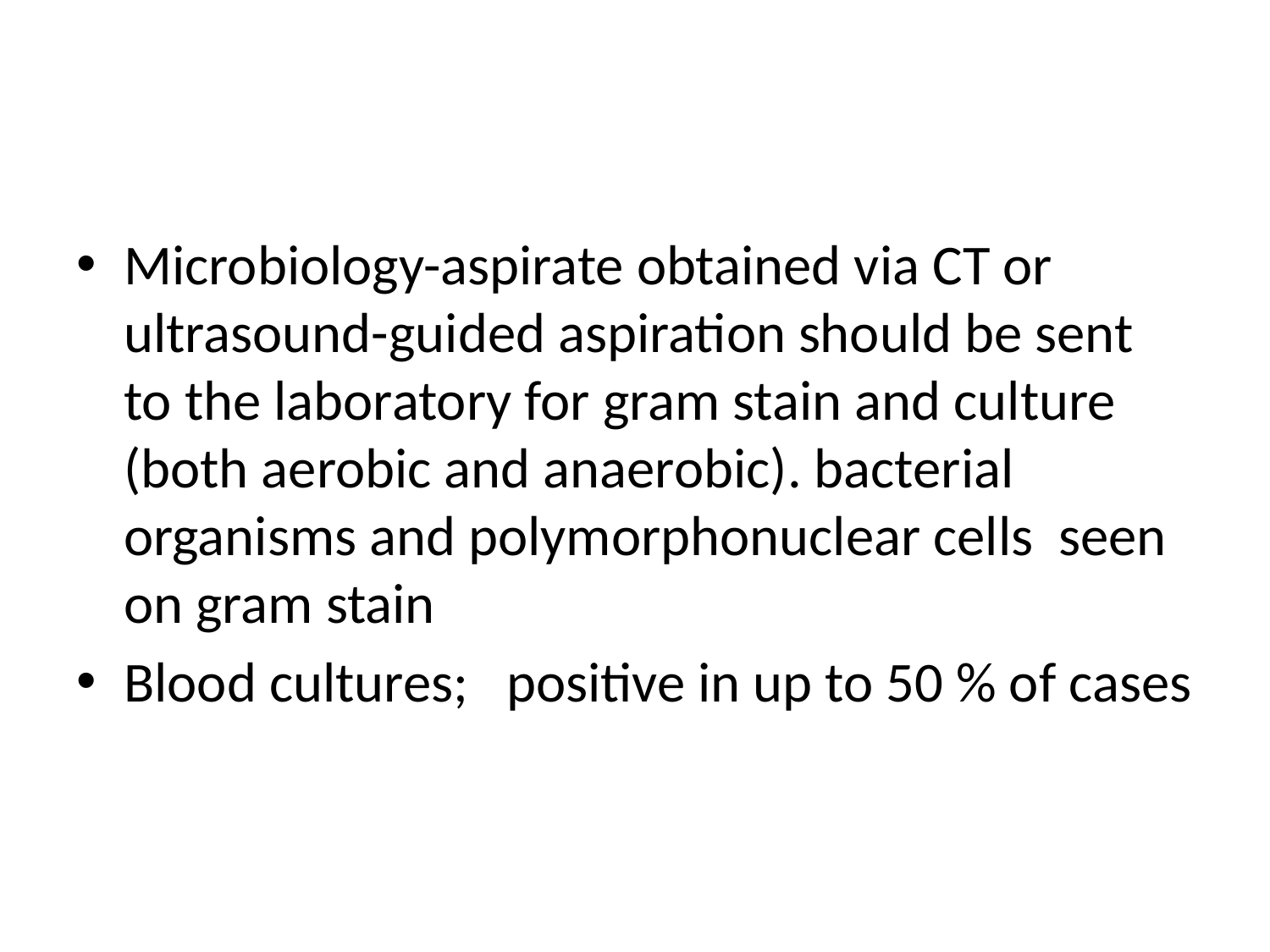

#
Microbiology-aspirate obtained via CT or ultrasound-guided aspiration should be sent to the laboratory for gram stain and culture (both aerobic and anaerobic). bacterial organisms and polymorphonuclear cells  seen on gram stain
Blood cultures;   positive in up to 50 % of cases